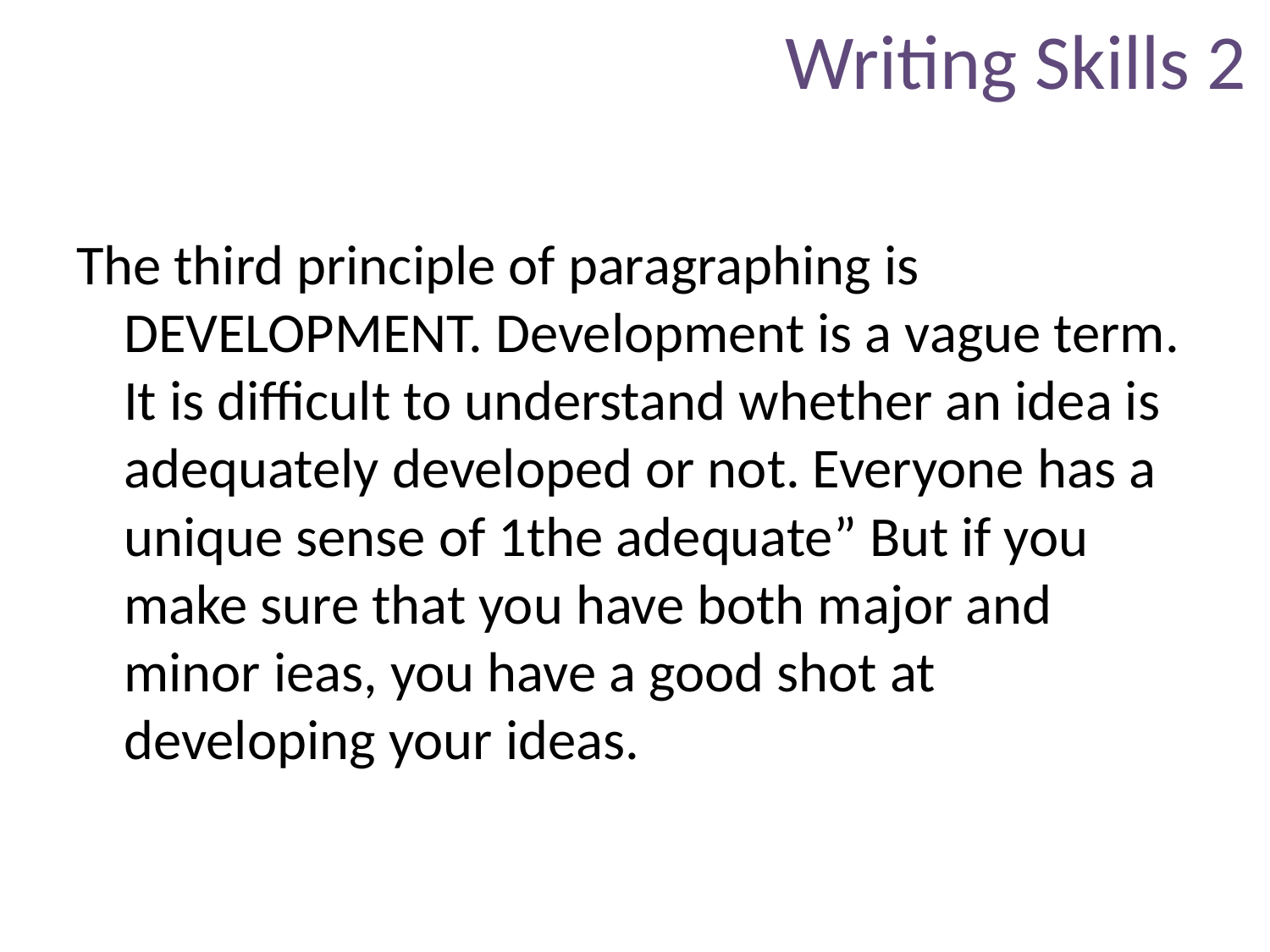

# Writing Skills 2
The third principle of paragraphing is DEVELOPMENT. Development is a vague term. It is difficult to understand whether an idea is adequately developed or not. Everyone has a unique sense of 1the adequate” But if you make sure that you have both major and minor ieas, you have a good shot at developing your ideas.